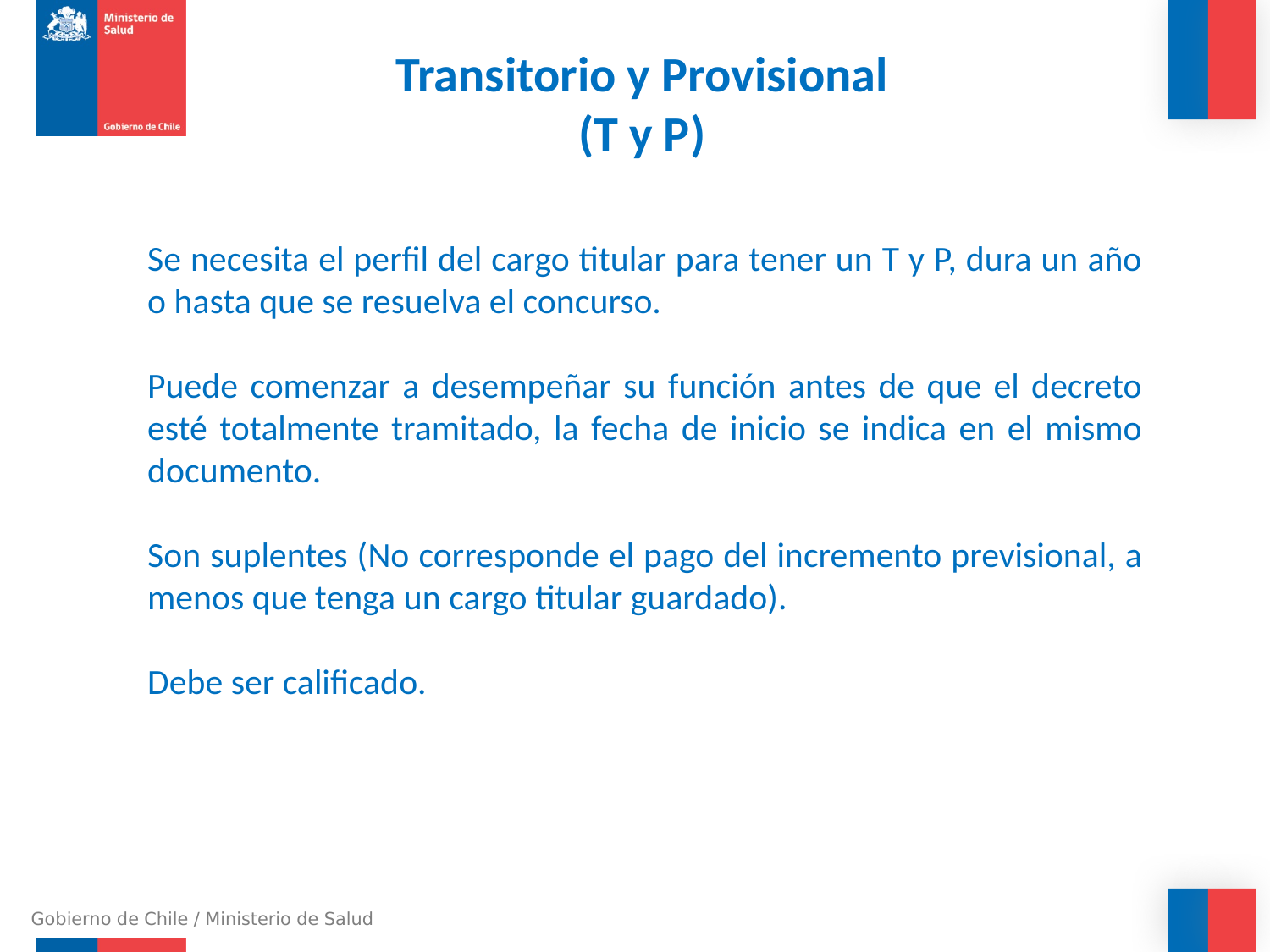

Transitorio y Provisional
(T y P)

Se necesita el perfil del cargo titular para tener un T y P, dura un año o hasta que se resuelva el concurso.

Puede comenzar a desempeñar su función antes de que el decreto esté totalmente tramitado, la fecha de inicio se indica en el mismo documento.

Son suplentes (No corresponde el pago del incremento previsional, a menos que tenga un cargo titular guardado).

Debe ser calificado.